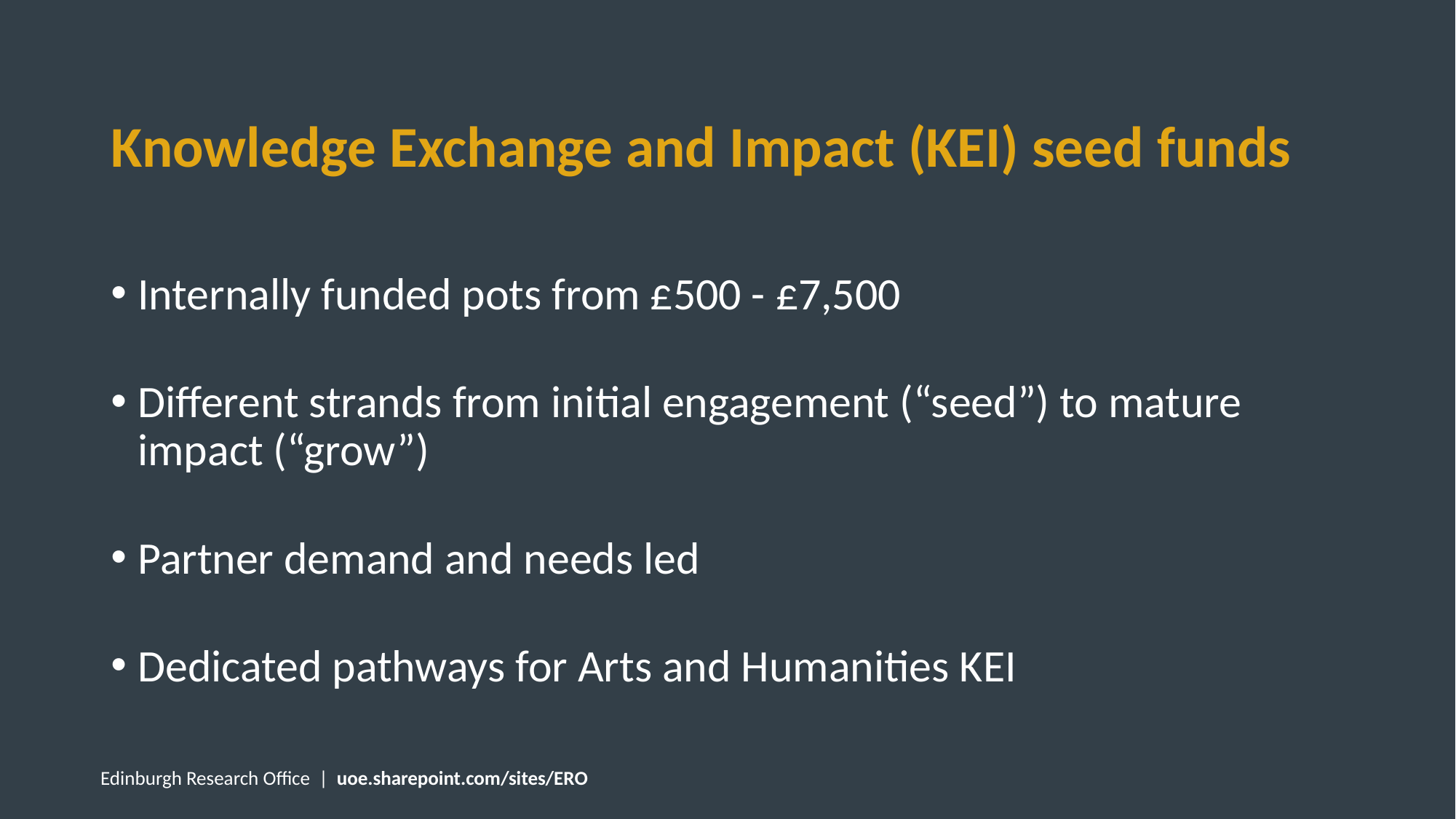

# Knowledge Exchange and Impact (KEI) seed funds

Internally funded pots from £500 - £7,500

Different strands from initial engagement (“seed”) to mature impact (“grow”)

Partner demand and needs led

Dedicated pathways for Arts and Humanities KEI